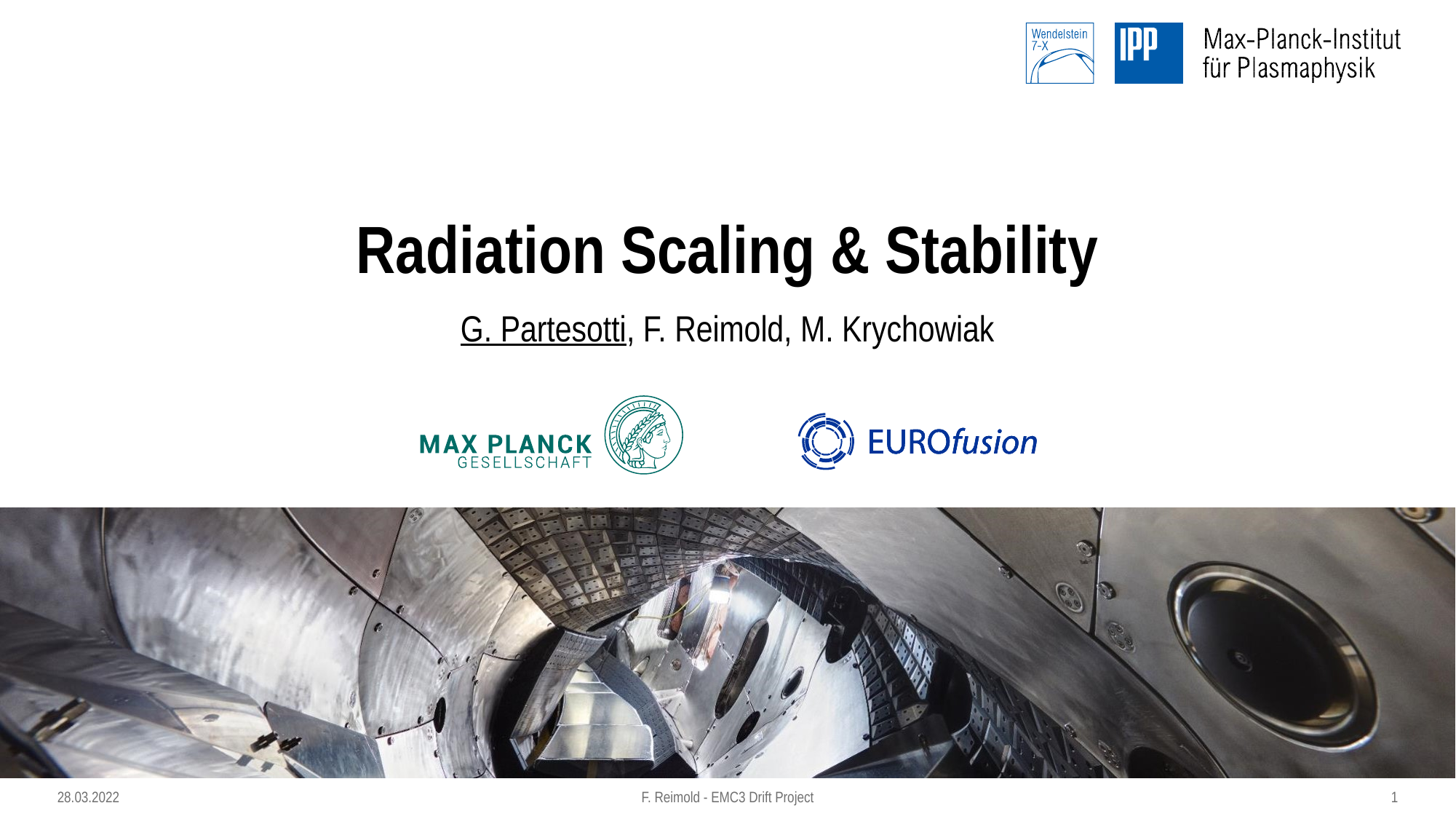

Radiation Scaling & Stability
G. Partesotti, F. Reimold, M. Krychowiak
F. Reimold - EMC3 Drift Project
28.03.2022
1